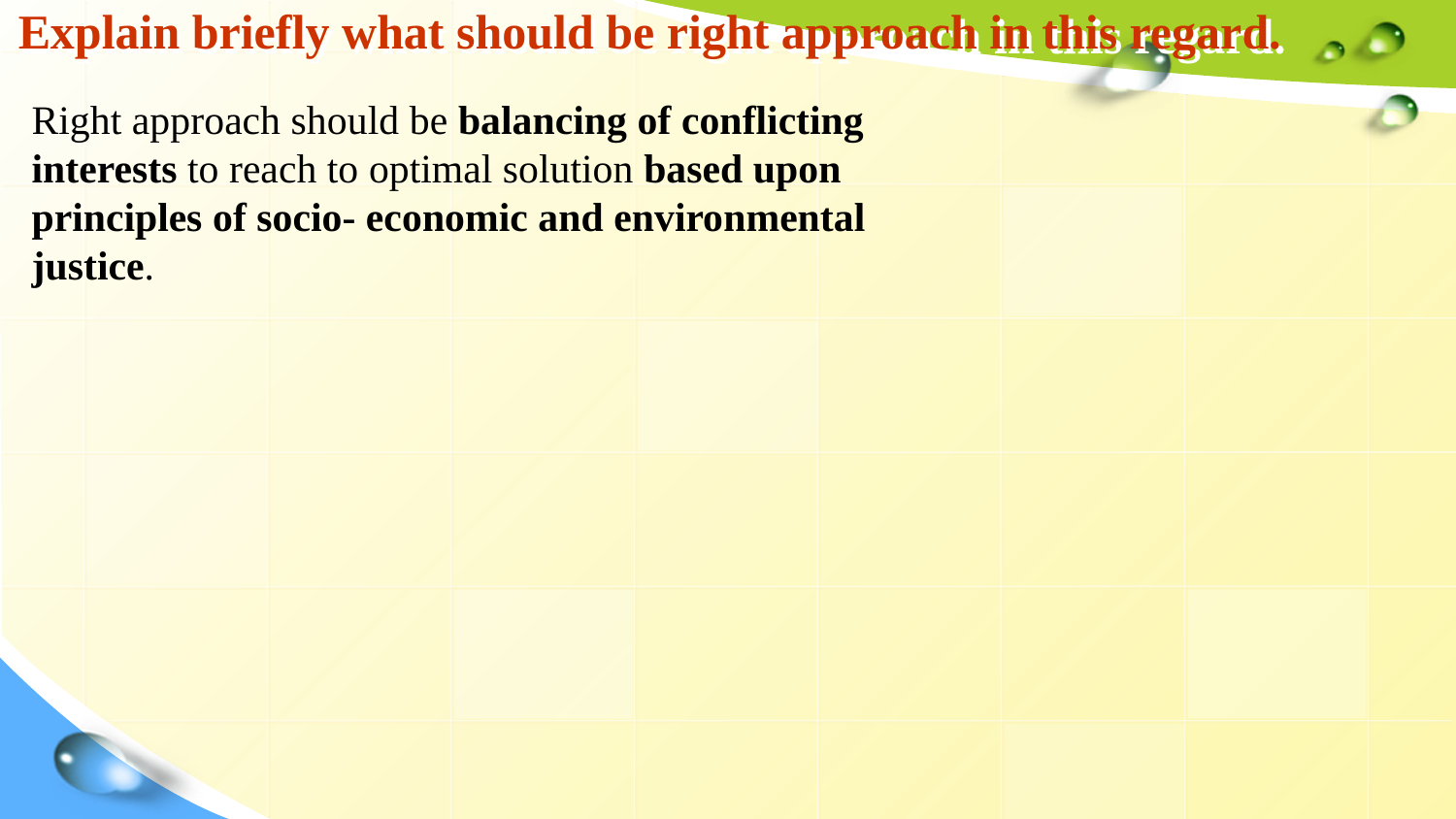

# Explain briefly what should be right approach in this regard.
Right approach should be balancing of conflicting interests to reach to optimal solution based upon principles of socio- economic and environmental justice.